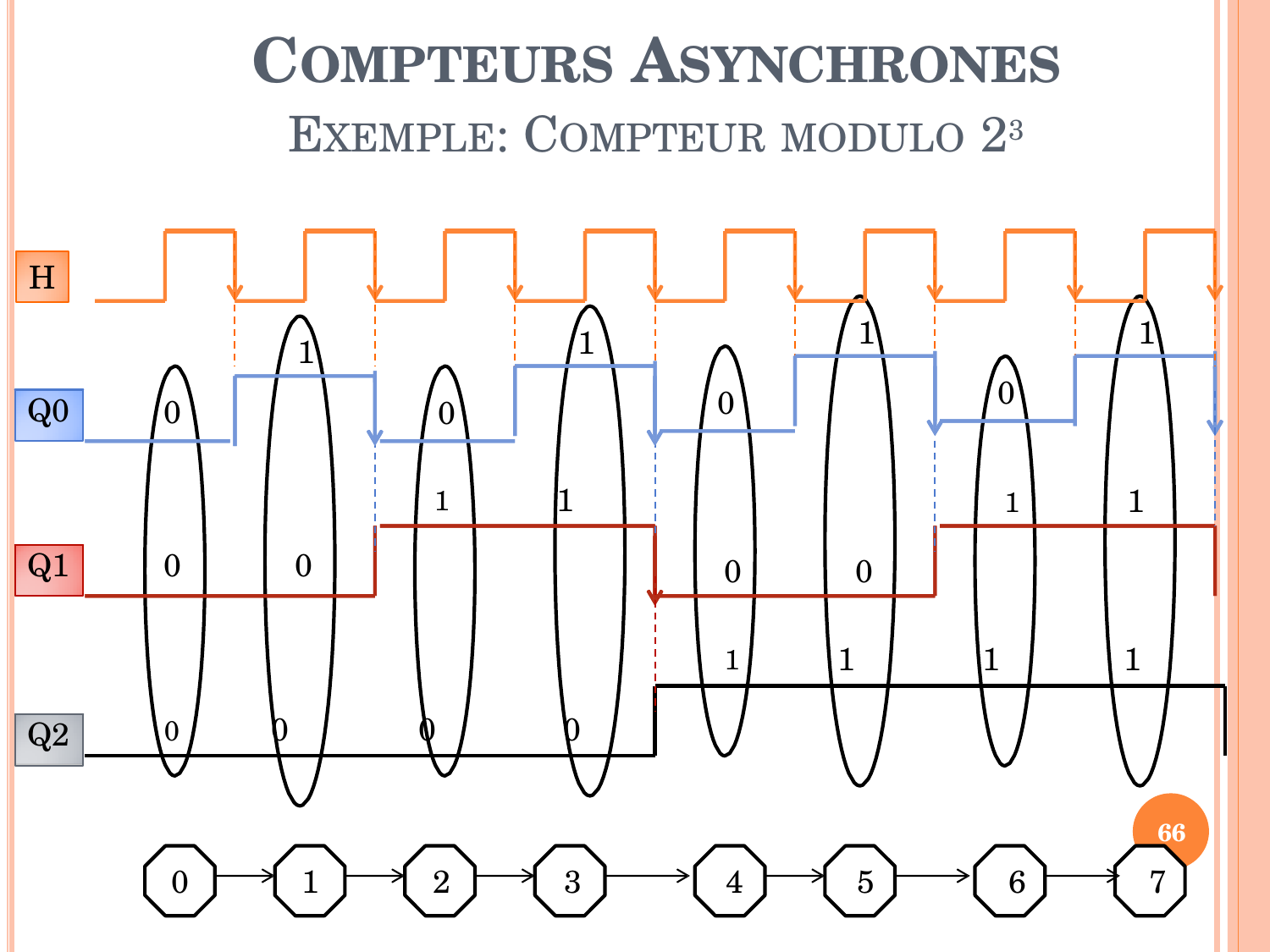

H

COMPTEURS ASYNCHRONES
EXEMPLE: COMPTEUR MODULO 23

1

0

1

0

1

0

1

0

Q0

0            0

1             1

1             1

Q1

0            0

1            1              1             1

Q2

0            0              0              0

66
0            1            2            3                4            5               6             7